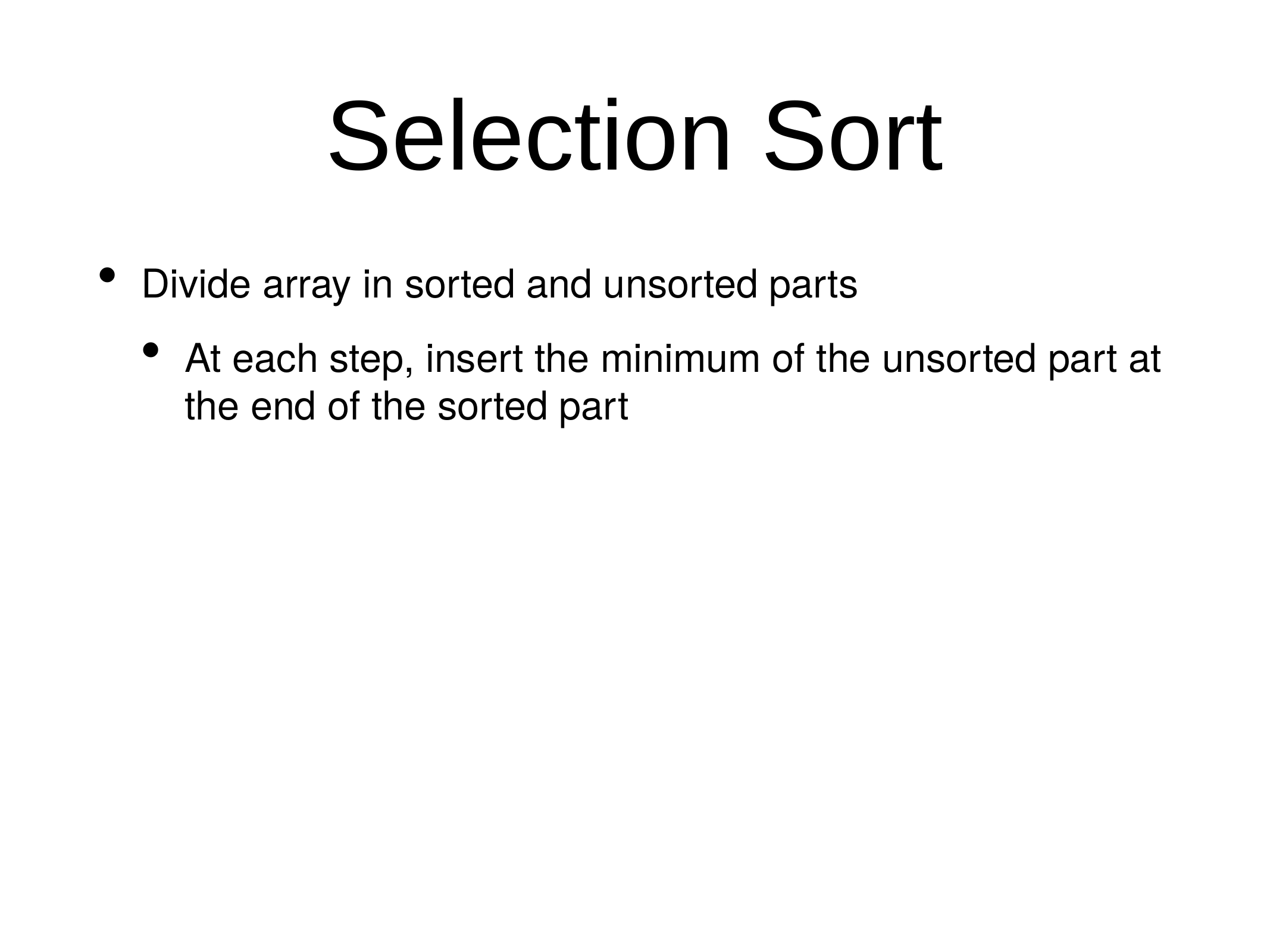

# Selection Sort
Divide array in sorted and unsorted parts
At each step, insert the minimum of the unsorted part at the end of the sorted part